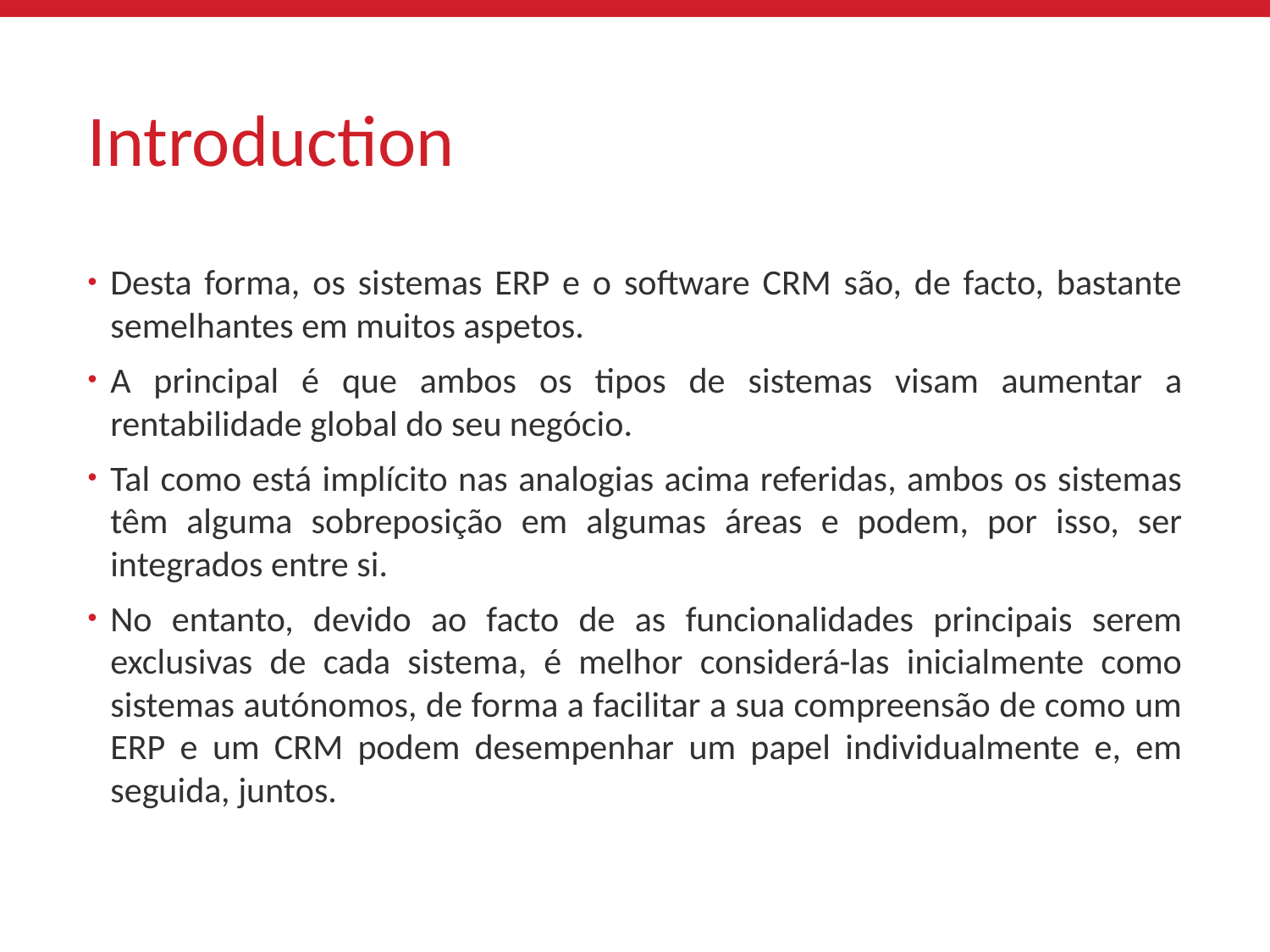

# Introduction
Desta forma, os sistemas ERP e o software CRM são, de facto, bastante semelhantes em muitos aspetos.
A principal é que ambos os tipos de sistemas visam aumentar a rentabilidade global do seu negócio.
Tal como está implícito nas analogias acima referidas, ambos os sistemas têm alguma sobreposição em algumas áreas e podem, por isso, ser integrados entre si.
No entanto, devido ao facto de as funcionalidades principais serem exclusivas de cada sistema, é melhor considerá-las inicialmente como sistemas autónomos, de forma a facilitar a sua compreensão de como um ERP e um CRM podem desempenhar um papel individualmente e, em seguida, juntos.